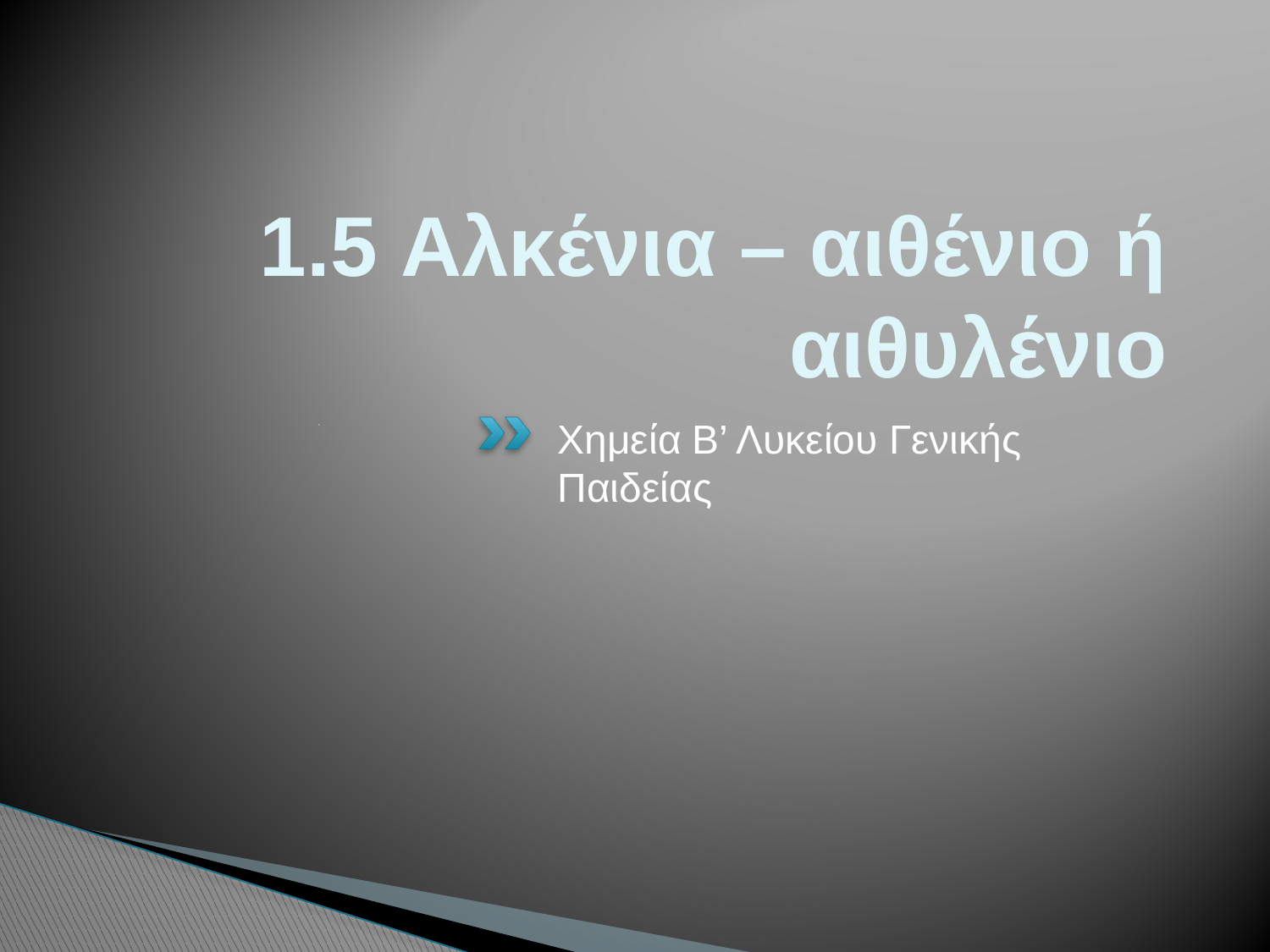

# 1.5 Αλκένια – αιθένιο ή αιθυλένιο
Χημεία Β’ Λυκείου Γενικής Παιδείας